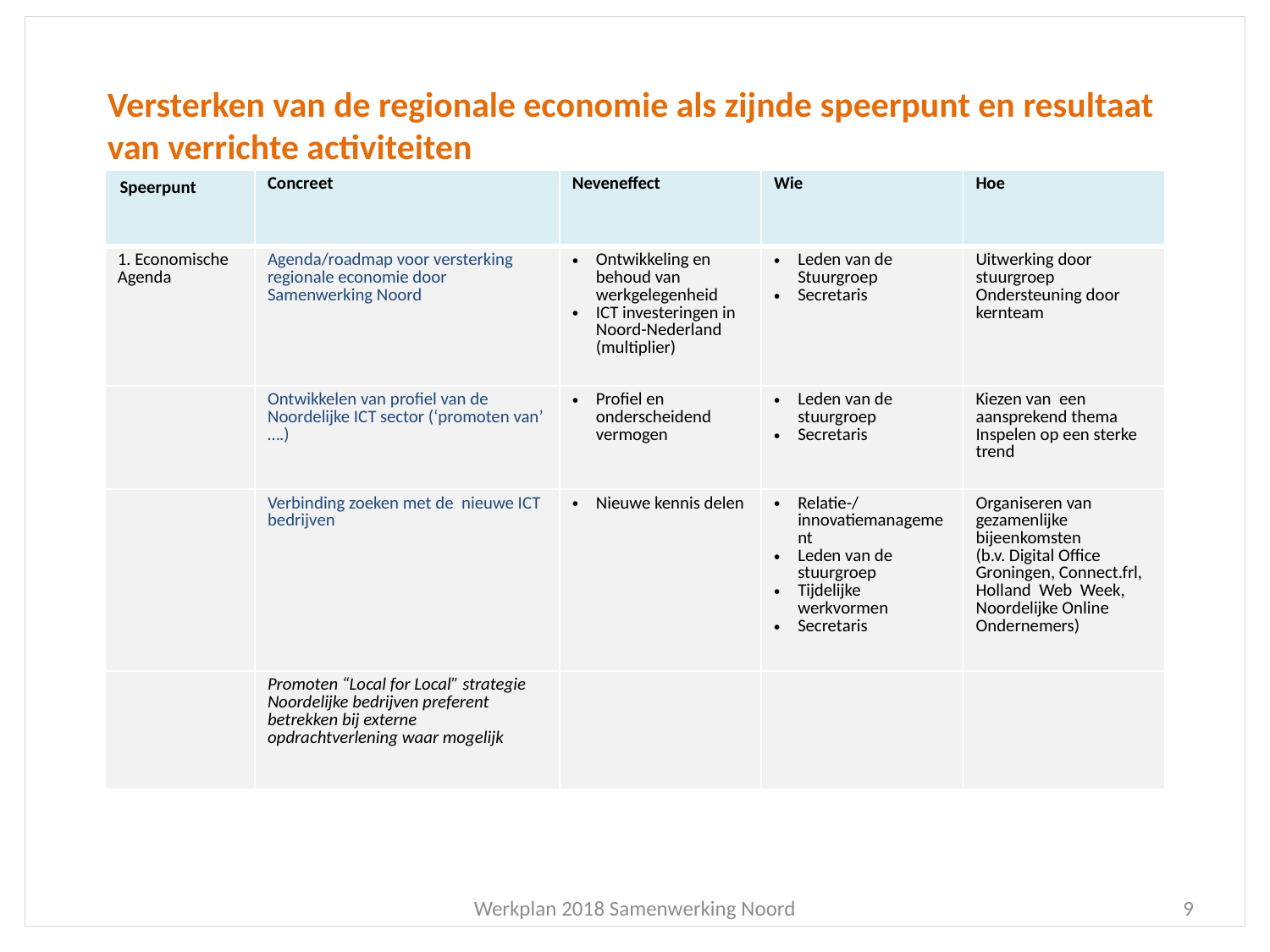

Versterken van de regionale economie als zijnde speerpunt en resultaat van verrichte activiteiten
| Speerpunt | Concreet | Neveneffect | Wie | Hoe |
| --- | --- | --- | --- | --- |
| 1. Economische Agenda | Agenda/roadmap voor versterking regionale economie door Samenwerking Noord | Ontwikkeling en behoud van werkgelegenheid ICT investeringen in Noord-Nederland (multiplier) | Leden van de Stuurgroep Secretaris | Uitwerking door stuurgroep Ondersteuning door kernteam |
|  | Ontwikkelen van profiel van de Noordelijke ICT sector (‘promoten van’ ….) | Profiel en onderscheidend vermogen | Leden van de stuurgroep Secretaris | Kiezen van een aansprekend thema Inspelen op een sterke trend |
|  | Verbinding zoeken met de nieuwe ICT bedrijven | Nieuwe kennis delen | Relatie-/innovatiemanagement Leden van de stuurgroep Tijdelijke werkvormen Secretaris | Organiseren van gezamenlijke bijeenkomsten (b.v. Digital Office Groningen, Connect.frl, Holland Web Week, Noordelijke Online Ondernemers) |
|  | Promoten “Local for Local” strategie Noordelijke bedrijven preferent betrekken bij externe opdrachtverlening waar mogelijk |  |  |  |
Werkplan 2018 Samenwerking Noord
9